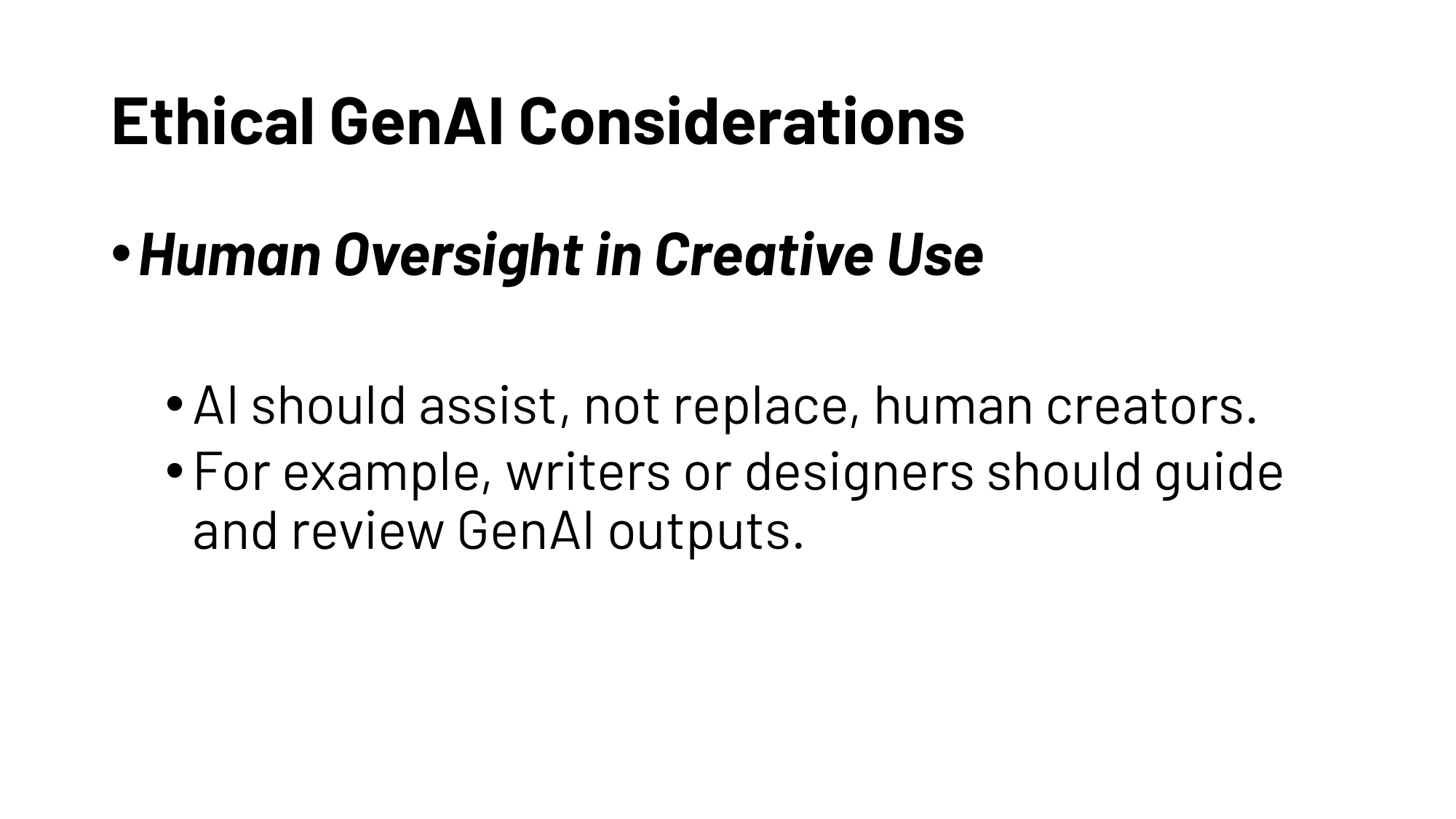

# Ethical GenAI Considerations
Human Oversight in Creative Use

AI should assist, not replace, human creators.
For example, writers or designers should guide and review GenAI outputs.